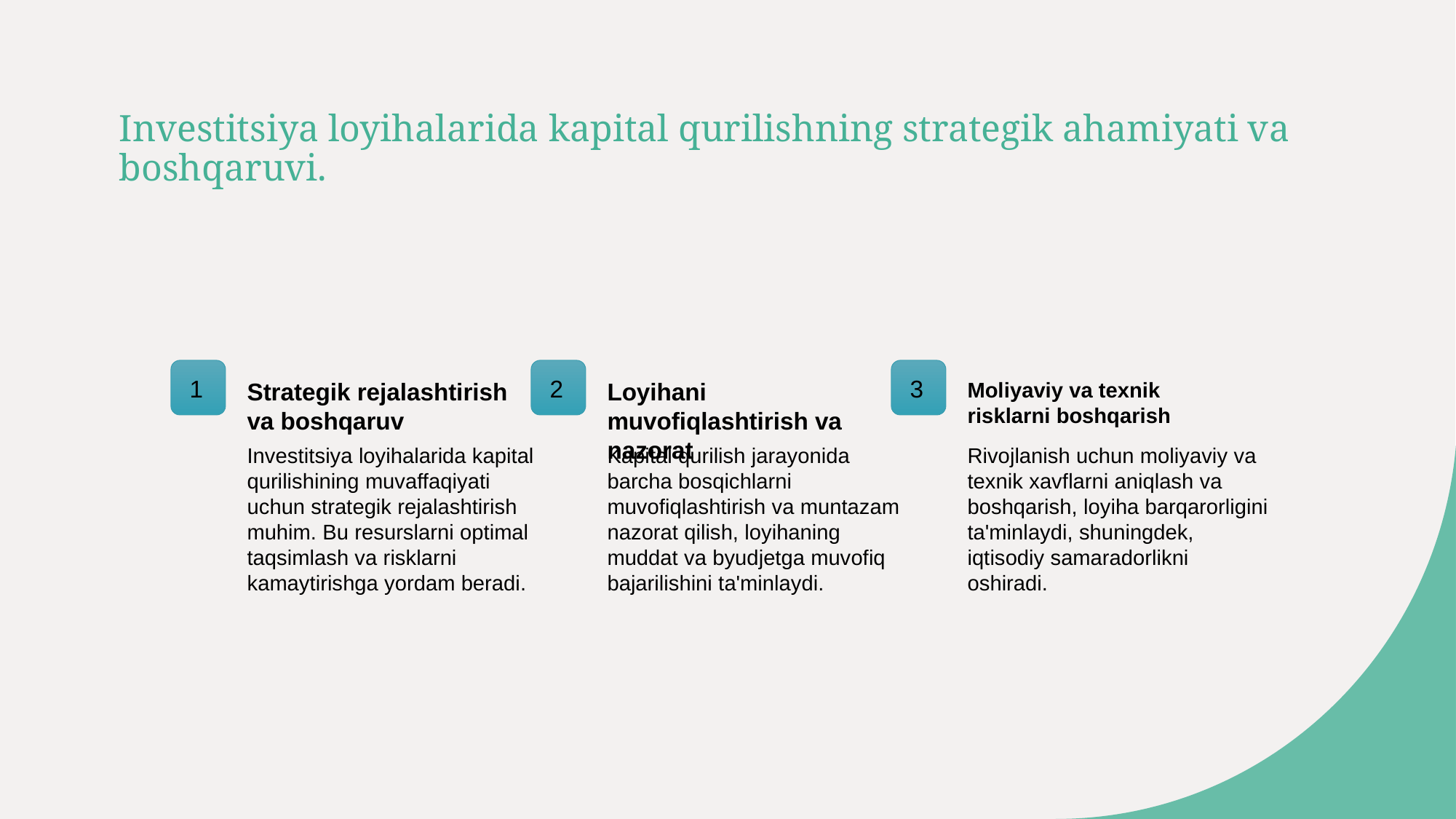

# Investitsiya loyihalarida kapital qurilishning strategik ahamiyati va boshqaruvi.

1
2
3
Strategik rejalashtirish va boshqaruv
Loyihani muvofiqlashtirish va nazorat
Moliyaviy va texnik risklarni boshqarish
Investitsiya loyihalarida kapital qurilishining muvaffaqiyati uchun strategik rejalashtirish muhim. Bu resurslarni optimal taqsimlash va risklarni kamaytirishga yordam beradi.
Kapital qurilish jarayonida barcha bosqichlarni muvofiqlashtirish va muntazam nazorat qilish, loyihaning muddat va byudjetga muvofiq bajarilishini ta'minlaydi.
Rivojlanish uchun moliyaviy va texnik xavflarni aniqlash va boshqarish, loyiha barqarorligini ta'minlaydi, shuningdek, iqtisodiy samaradorlikni oshiradi.